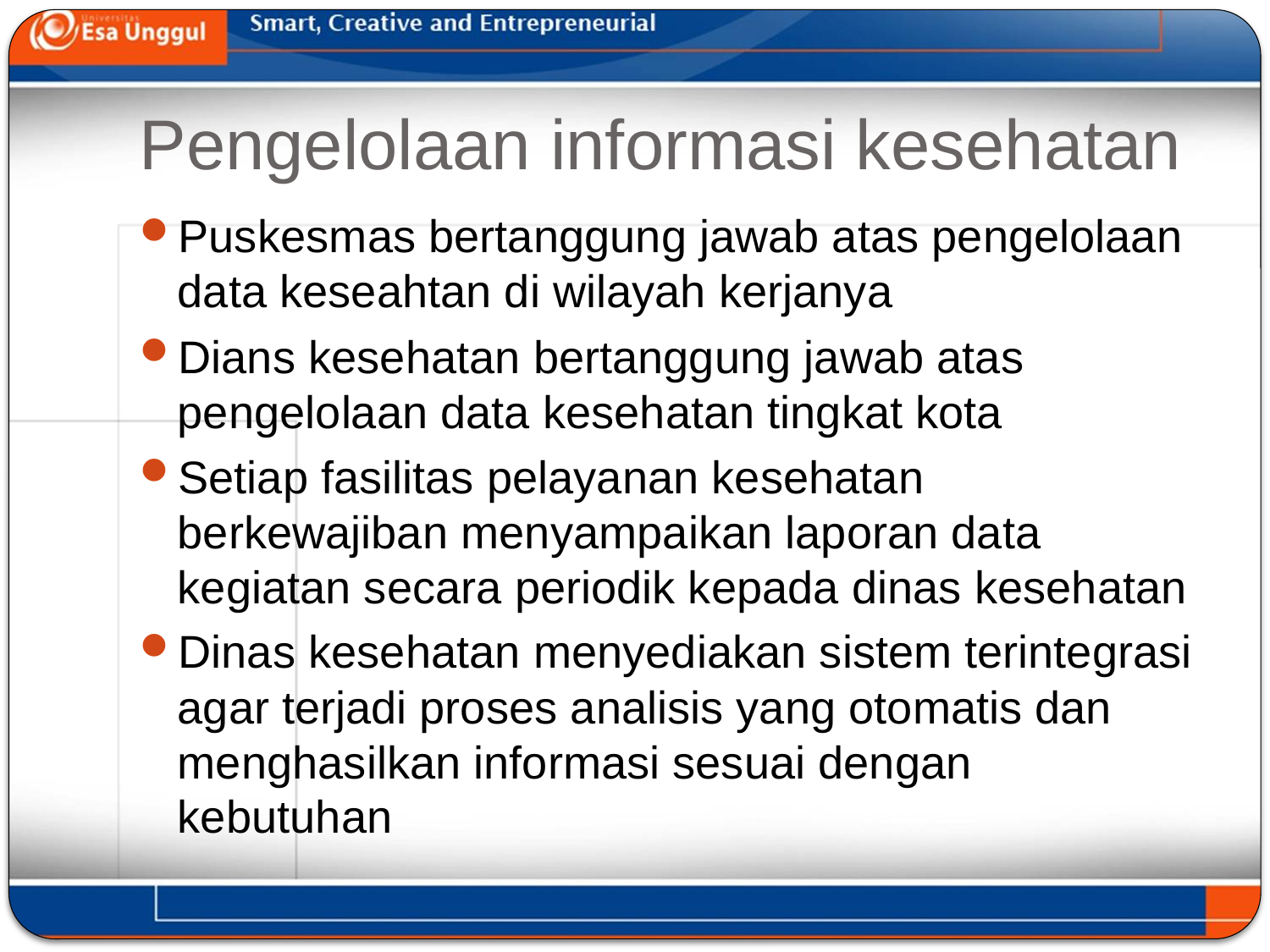

# Pengelolaan informasi kesehatan
Puskesmas bertanggung jawab atas pengelolaan data keseahtan di wilayah kerjanya
Dians kesehatan bertanggung jawab atas pengelolaan data kesehatan tingkat kota
Setiap fasilitas pelayanan kesehatan berkewajiban menyampaikan laporan data kegiatan secara periodik kepada dinas kesehatan
Dinas kesehatan menyediakan sistem terintegrasi agar terjadi proses analisis yang otomatis dan menghasilkan informasi sesuai dengan kebutuhan